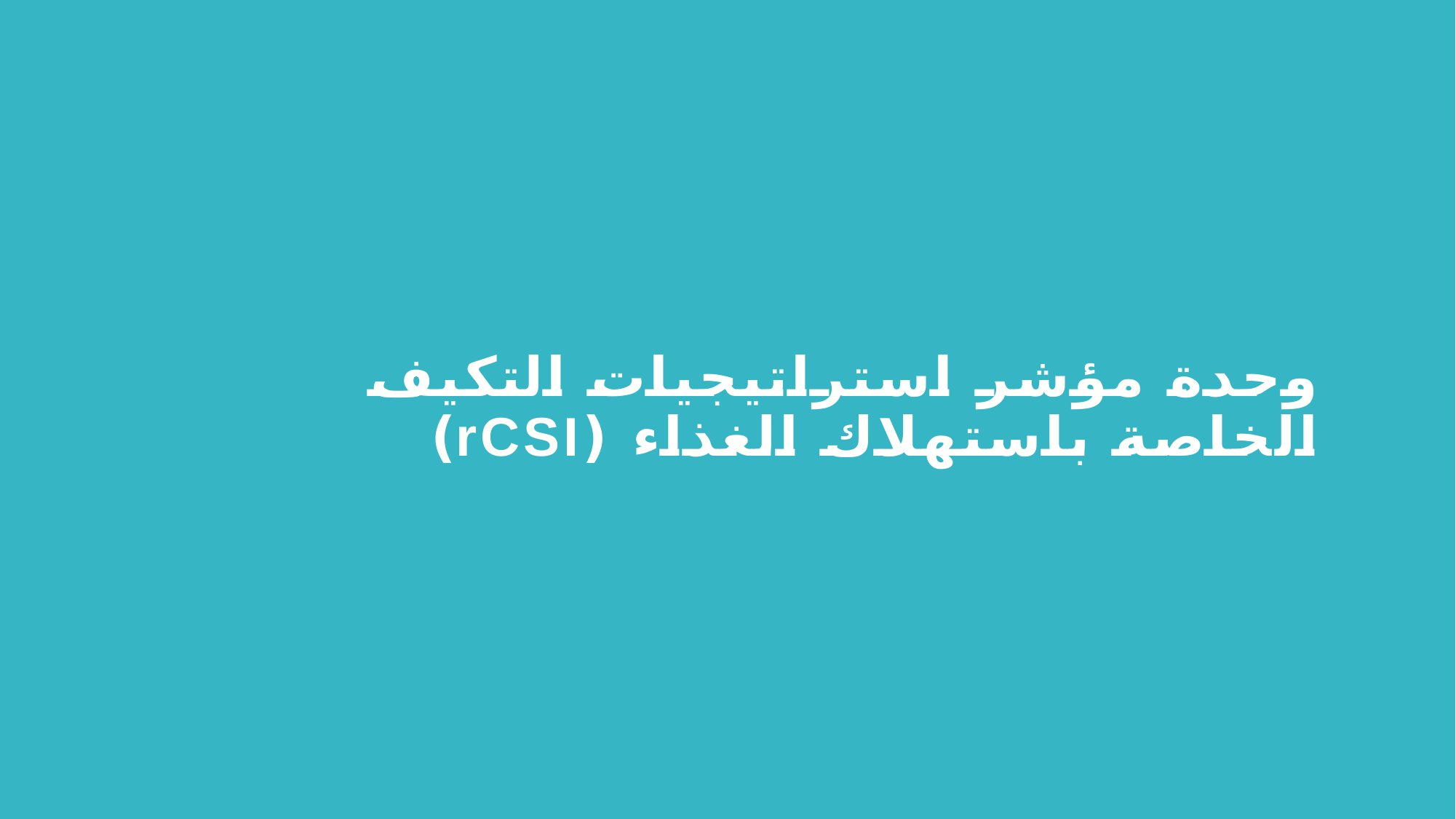

وحدة مؤشر استراتيجيات التكيف الخاصة باستهلاك الغذاء (rCSI)